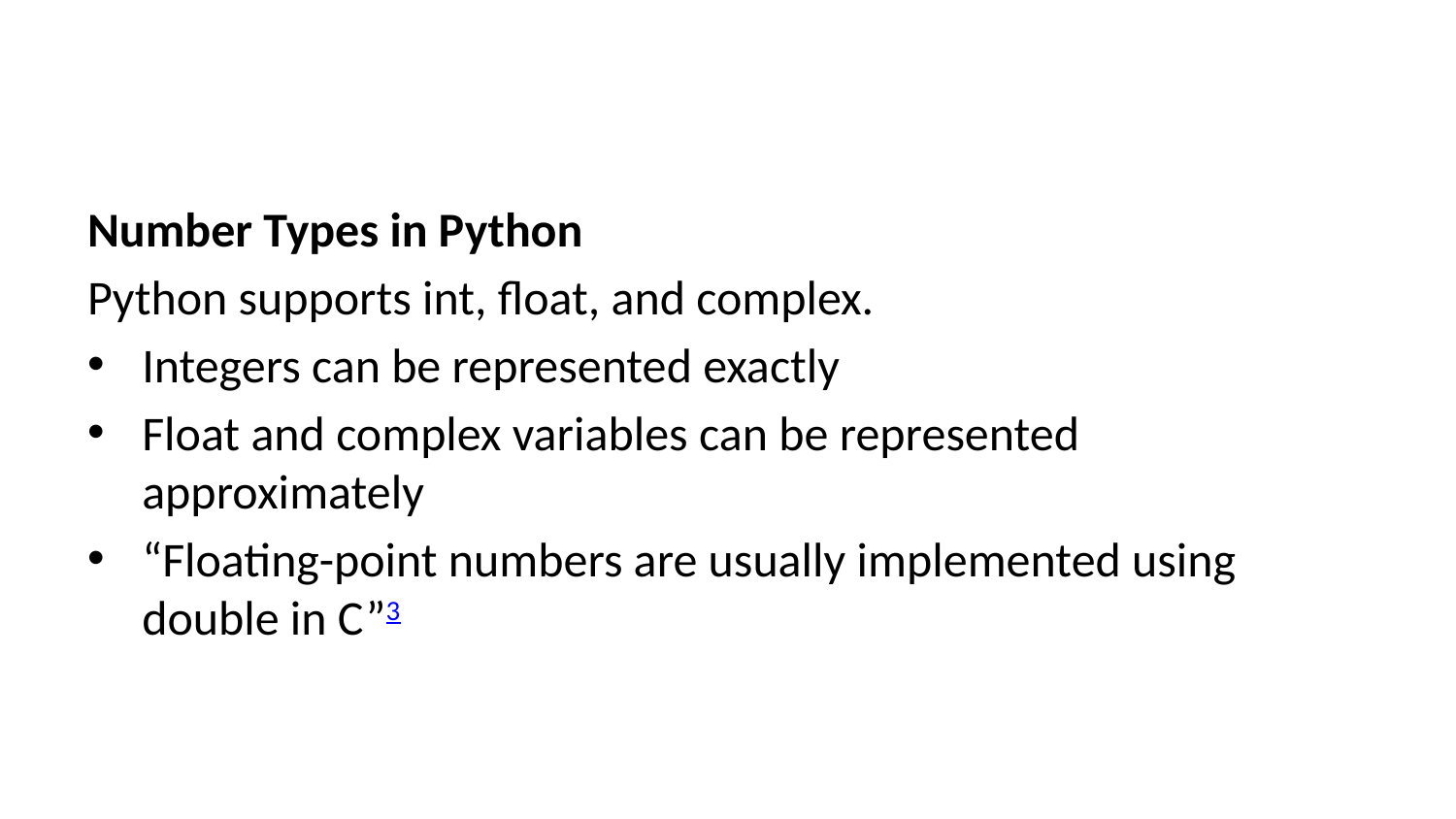

Number Types in Python
Python supports int, float, and complex.
Integers can be represented exactly
Float and complex variables can be represented approximately
“Floating-point numbers are usually implemented using double in C”3